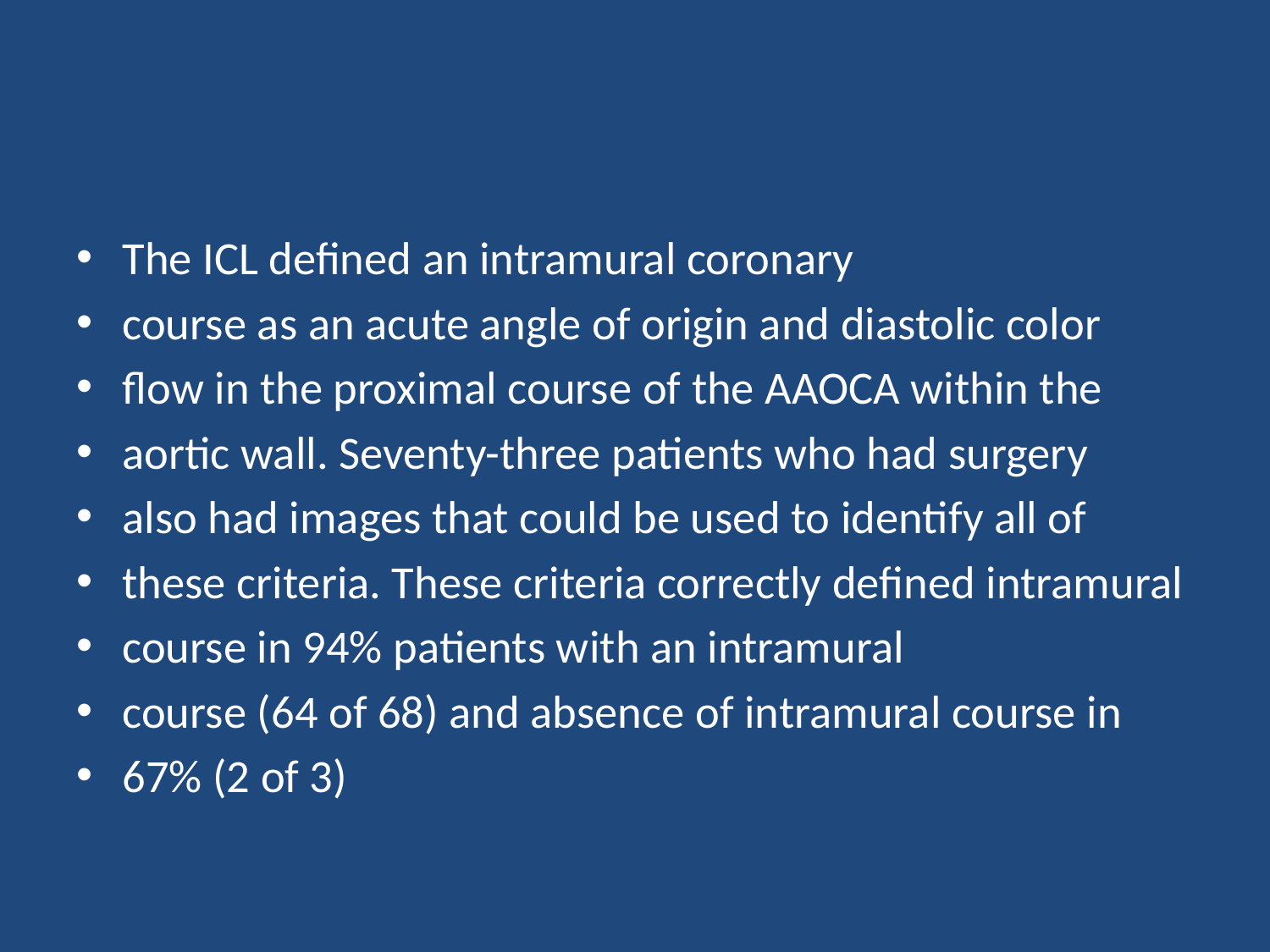

#
The ICL defined an intramural coronary
course as an acute angle of origin and diastolic color
flow in the proximal course of the AAOCA within the
aortic wall. Seventy-three patients who had surgery
also had images that could be used to identify all of
these criteria. These criteria correctly defined intramural
course in 94% patients with an intramural
course (64 of 68) and absence of intramural course in
67% (2 of 3)